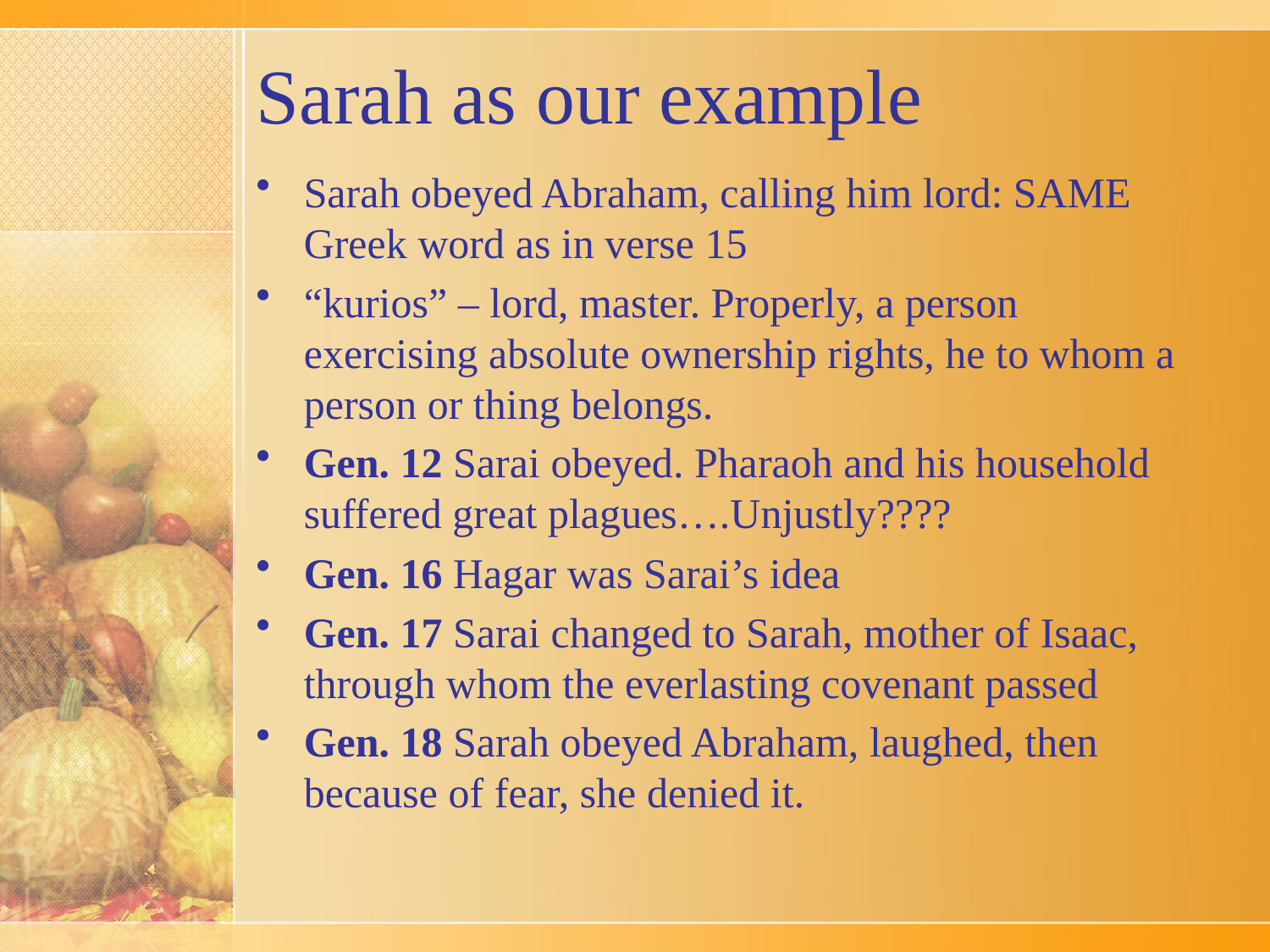

# Sarah as our example
Sarah obeyed Abraham, calling him lord: SAME Greek word as in verse 15
“kurios” – lord, master. Properly, a person exercising absolute ownership rights, he to whom a person or thing belongs.
Gen. 12 Sarai obeyed. Pharaoh and his household suffered great plagues….Unjustly????
Gen. 16 Hagar was Sarai’s idea
Gen. 17 Sarai changed to Sarah, mother of Isaac, through whom the everlasting covenant passed
Gen. 18 Sarah obeyed Abraham, laughed, then because of fear, she denied it.